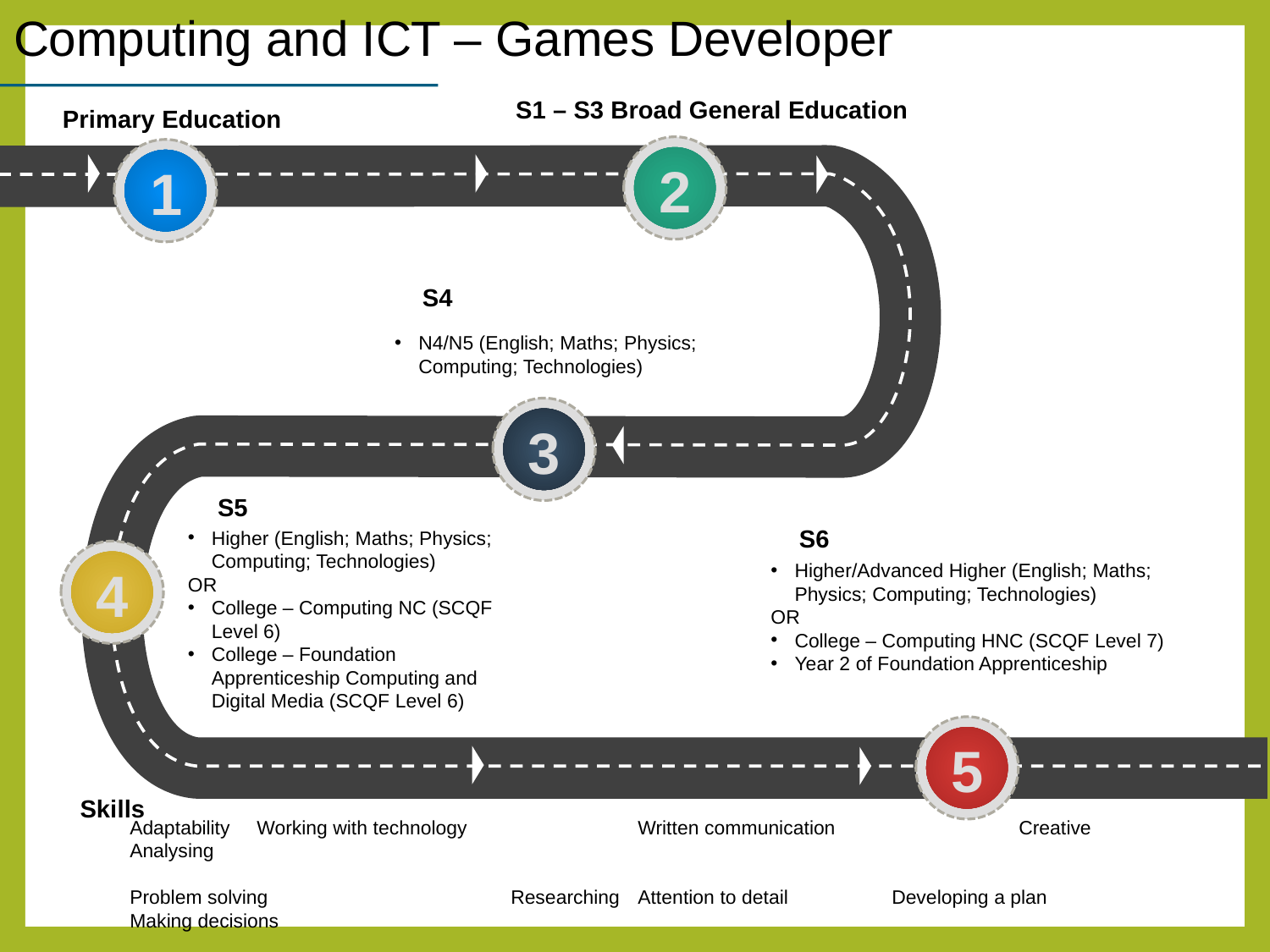

Computing and ICT – Games Developer

S1 – S3 Broad General Education
Primary Education
S4
N4/N5 (English; Maths; Physics; Computing; Technologies)
S5
Higher (English; Maths; Physics; Computing; Technologies)
OR
College – Computing NC (SCQF Level 6)
College – Foundation Apprenticeship Computing and Digital Media (SCQF Level 6)
Skills
Adaptability	Working with technology		Written communication		Creative	Analysing

Problem solving		Researching	Attention to detail	Developing a plan	Making decisions

2

1

3
S6

4
Higher/Advanced Higher (English; Maths; Physics; Computing; Technologies)
OR
College – Computing HNC (SCQF Level 7)
Year 2 of Foundation Apprenticeship

5